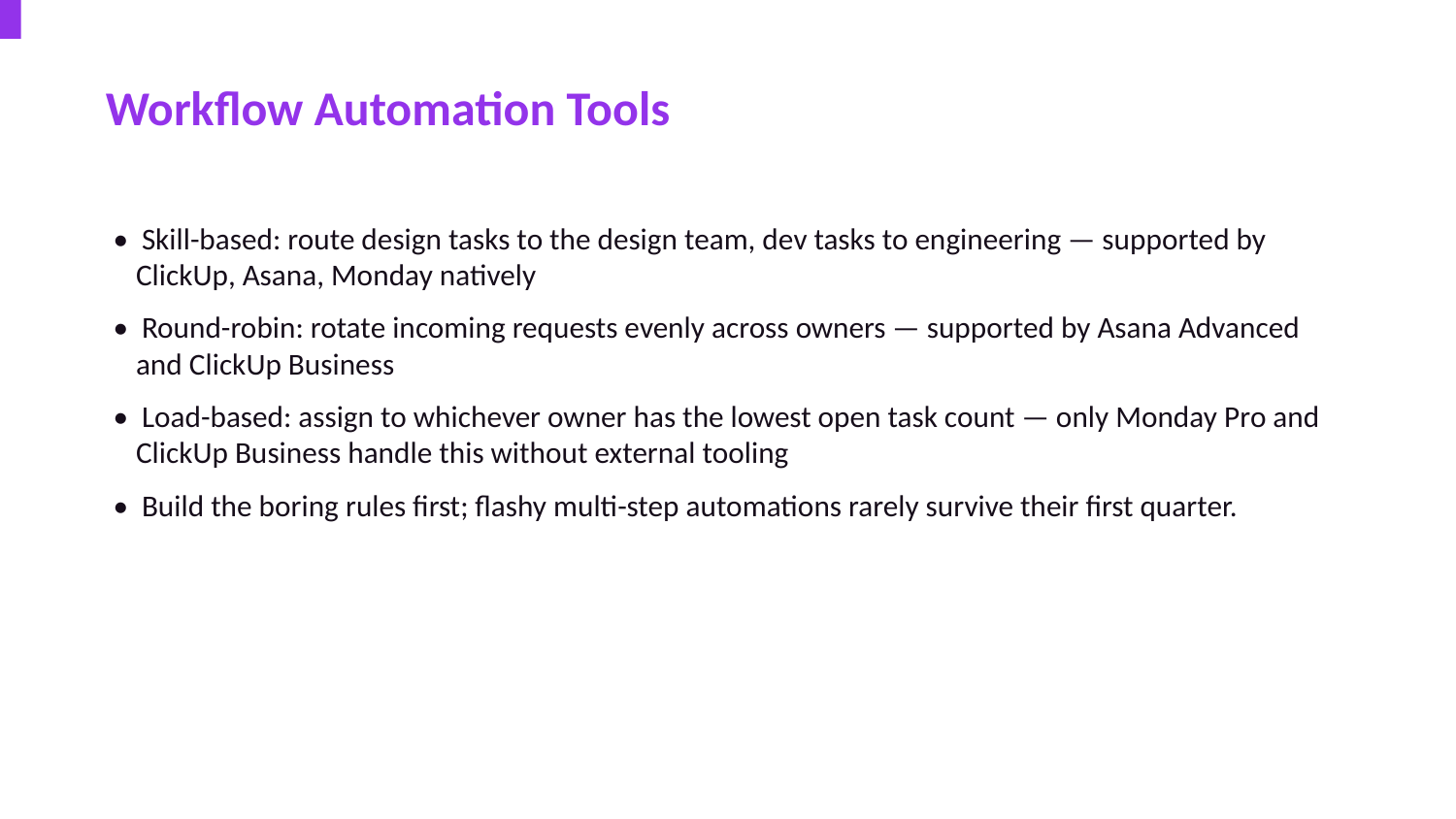

Workflow Automation Tools
•  Skill-based: route design tasks to the design team, dev tasks to engineering — supported by ClickUp, Asana, Monday natively
•  Round-robin: rotate incoming requests evenly across owners — supported by Asana Advanced and ClickUp Business
•  Load-based: assign to whichever owner has the lowest open task count — only Monday Pro and ClickUp Business handle this without external tooling
•  Build the boring rules first; flashy multi-step automations rarely survive their first quarter.